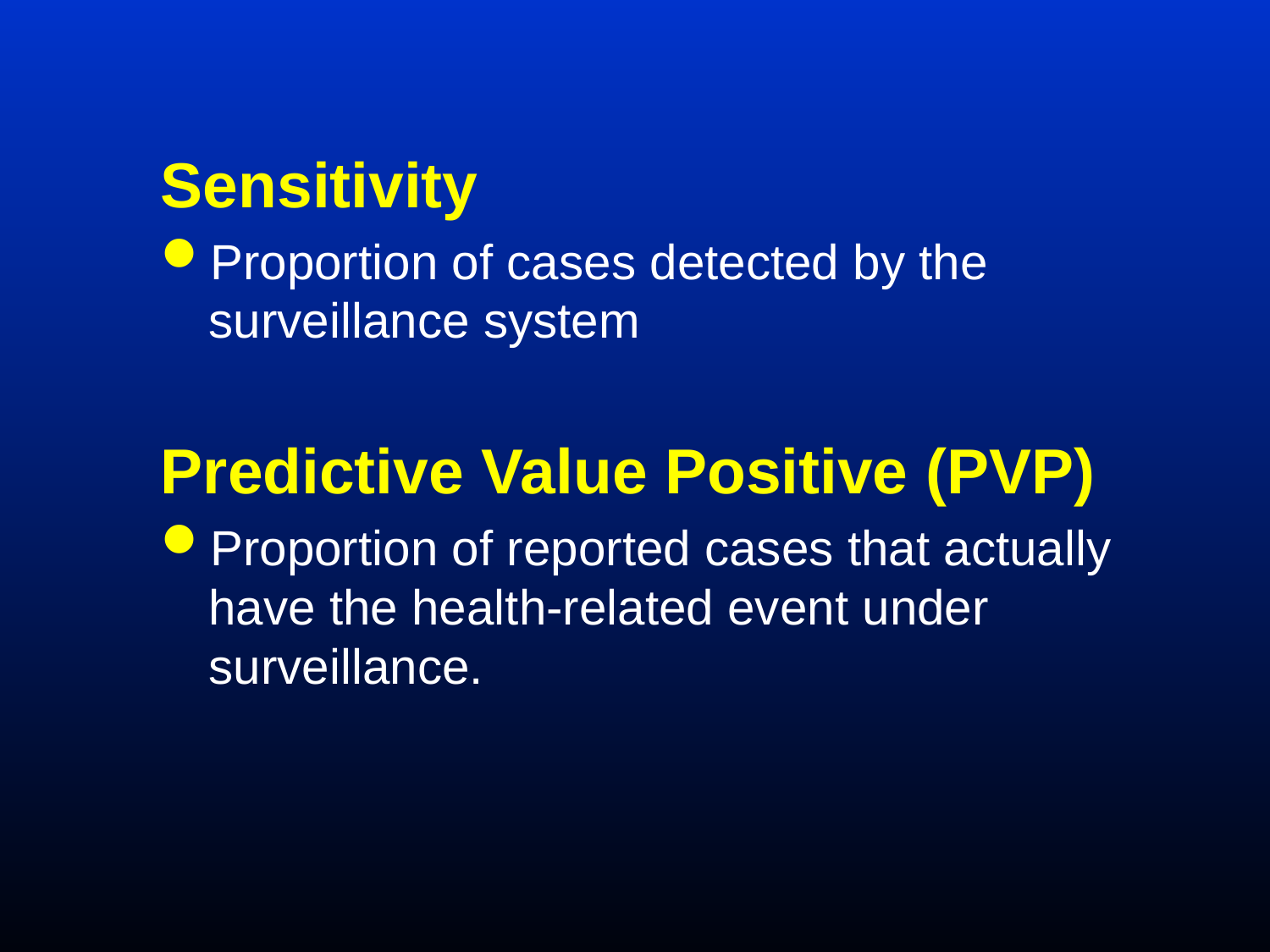

Sensitivity
Proportion of cases detected by the surveillance system

Predictive Value Positive (PVP)
Proportion of reported cases that actually have the health-related event under surveillance.